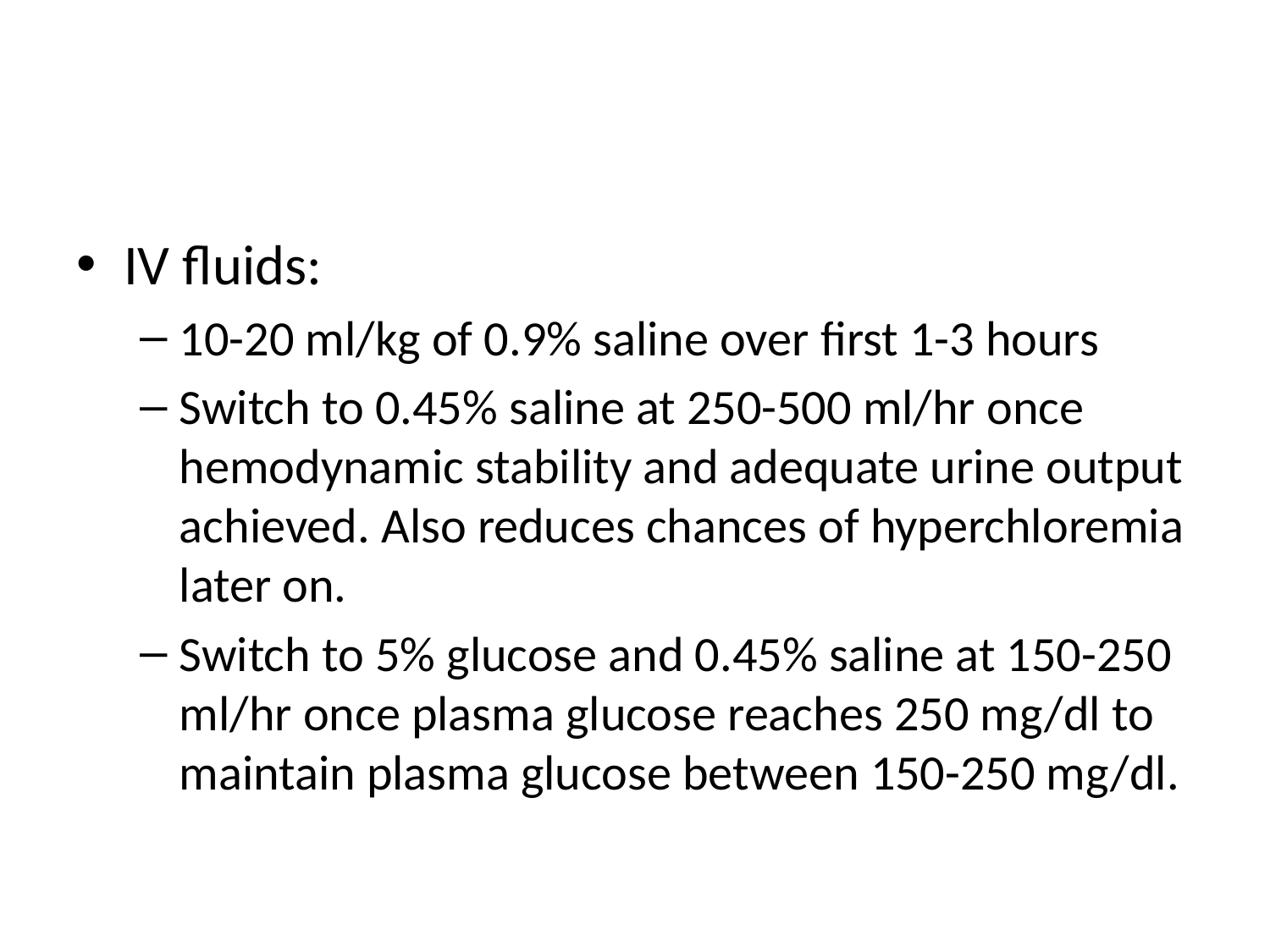

#
IV fluids:
10-20 ml/kg of 0.9% saline over first 1-3 hours
Switch to 0.45% saline at 250-500 ml/hr once hemodynamic stability and adequate urine output achieved. Also reduces chances of hyperchloremia later on.
Switch to 5% glucose and 0.45% saline at 150-250 ml/hr once plasma glucose reaches 250 mg/dl to maintain plasma glucose between 150-250 mg/dl.